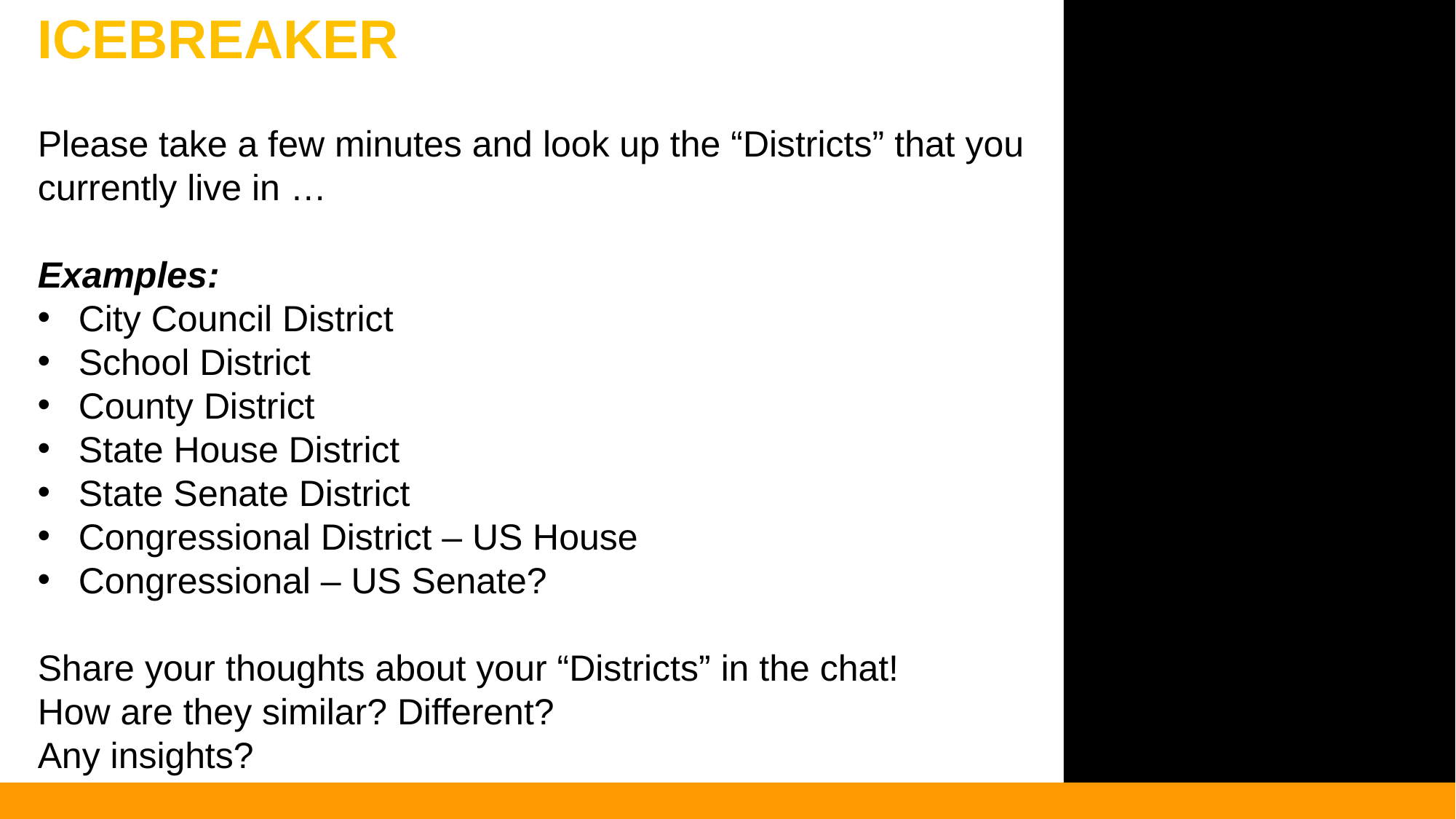

ICEBREAKER

Please take a few minutes and look up the “Districts” that you currently live in …

Examples:
City Council District
School District
County District
State House District
State Senate District
Congressional District – US House
Congressional – US Senate?

Share your thoughts about your “Districts” in the chat!
How are they similar? Different?
Any insights?